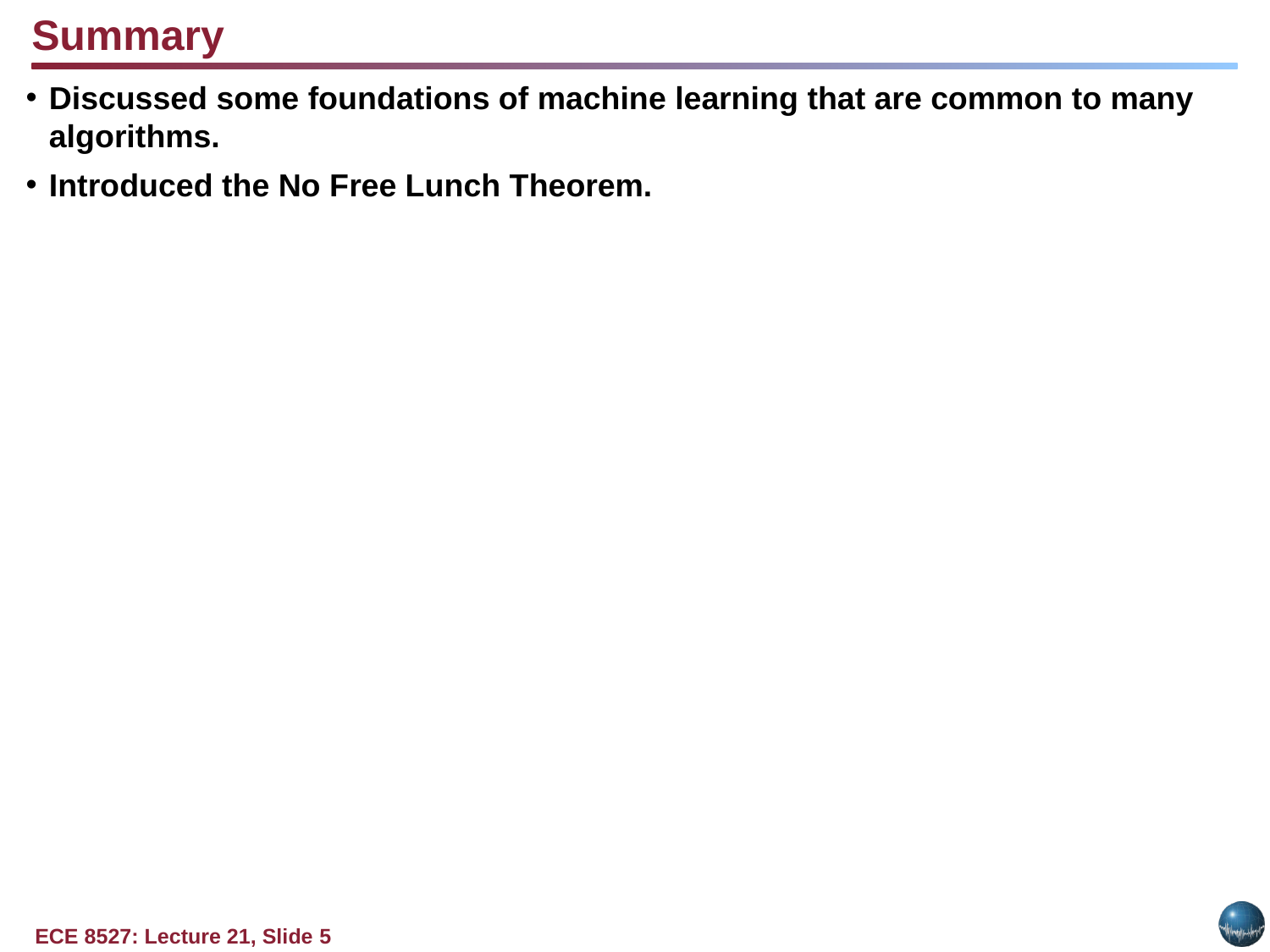

Summary
Discussed some foundations of machine learning that are common to many algorithms.
Introduced the No Free Lunch Theorem.